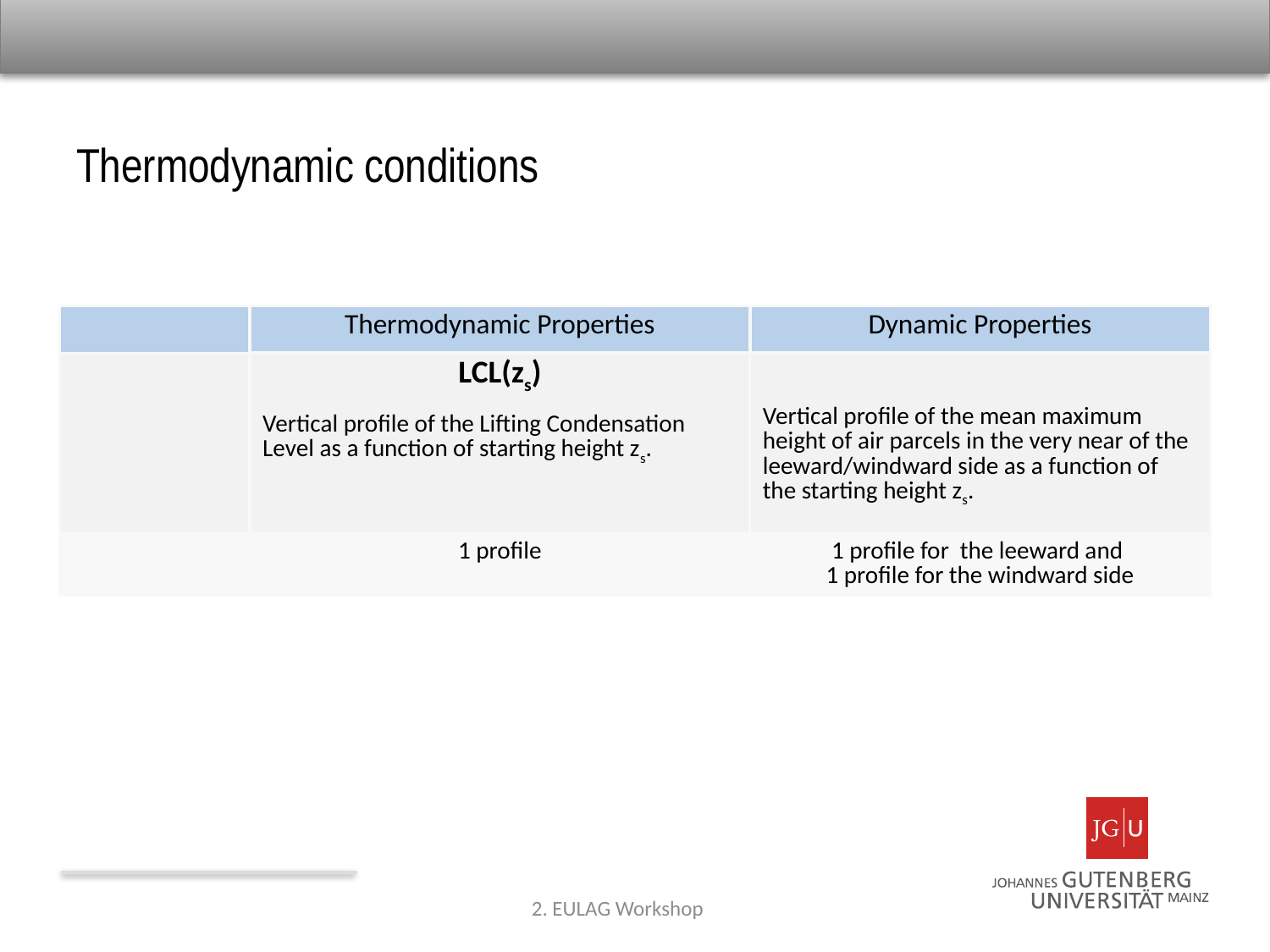

#
Thermodynamic conditions
|  | Thermodynamic Properties | Dynamic Properties |
| --- | --- | --- |
|  | LCL(zs) Vertical profile of the Lifting Condensation Level as a function of starting height zs. | Vertical profile of the mean maximum height of air parcels in the very near of the leeward/windward side as a function of the starting height zs. |
|  | 1 profile | 1 profile for the leeward and 1 profile for the windward side |
2. EULAG Workshop